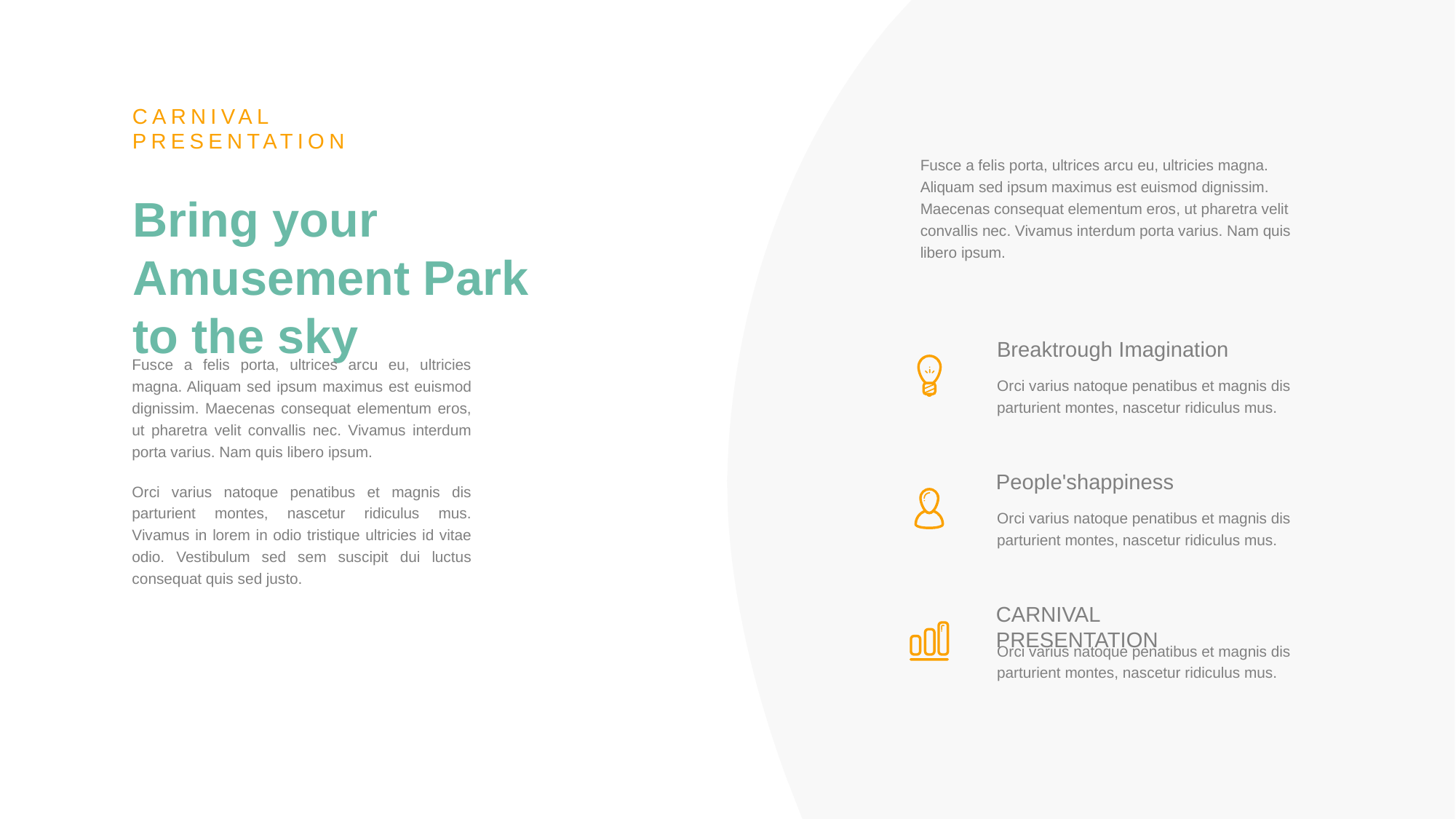

CARNIVAL PRESENTATION
Fusce a felis porta, ultrices arcu eu, ultricies magna. Aliquam sed ipsum maximus est euismod dignissim. Maecenas consequat elementum eros, ut pharetra velit convallis nec. Vivamus interdum porta varius. Nam quis libero ipsum.
Bring your Amusement Park to the sky
Breaktrough Imagination
Fusce a felis porta, ultrices arcu eu, ultricies magna. Aliquam sed ipsum maximus est euismod dignissim. Maecenas consequat elementum eros, ut pharetra velit convallis nec. Vivamus interdum porta varius. Nam quis libero ipsum.
Orci varius natoque penatibus et magnis dis parturient montes, nascetur ridiculus mus. Vivamus in lorem in odio tristique ultricies id vitae odio. Vestibulum sed sem suscipit dui luctus consequat quis sed justo.

Orci varius natoque penatibus et magnis dis parturient montes, nascetur ridiculus mus.
People'shappiness

Orci varius natoque penatibus et magnis dis parturient montes, nascetur ridiculus mus.
CARNIVAL PRESENTATION

Orci varius natoque penatibus et magnis dis parturient montes, nascetur ridiculus mus.